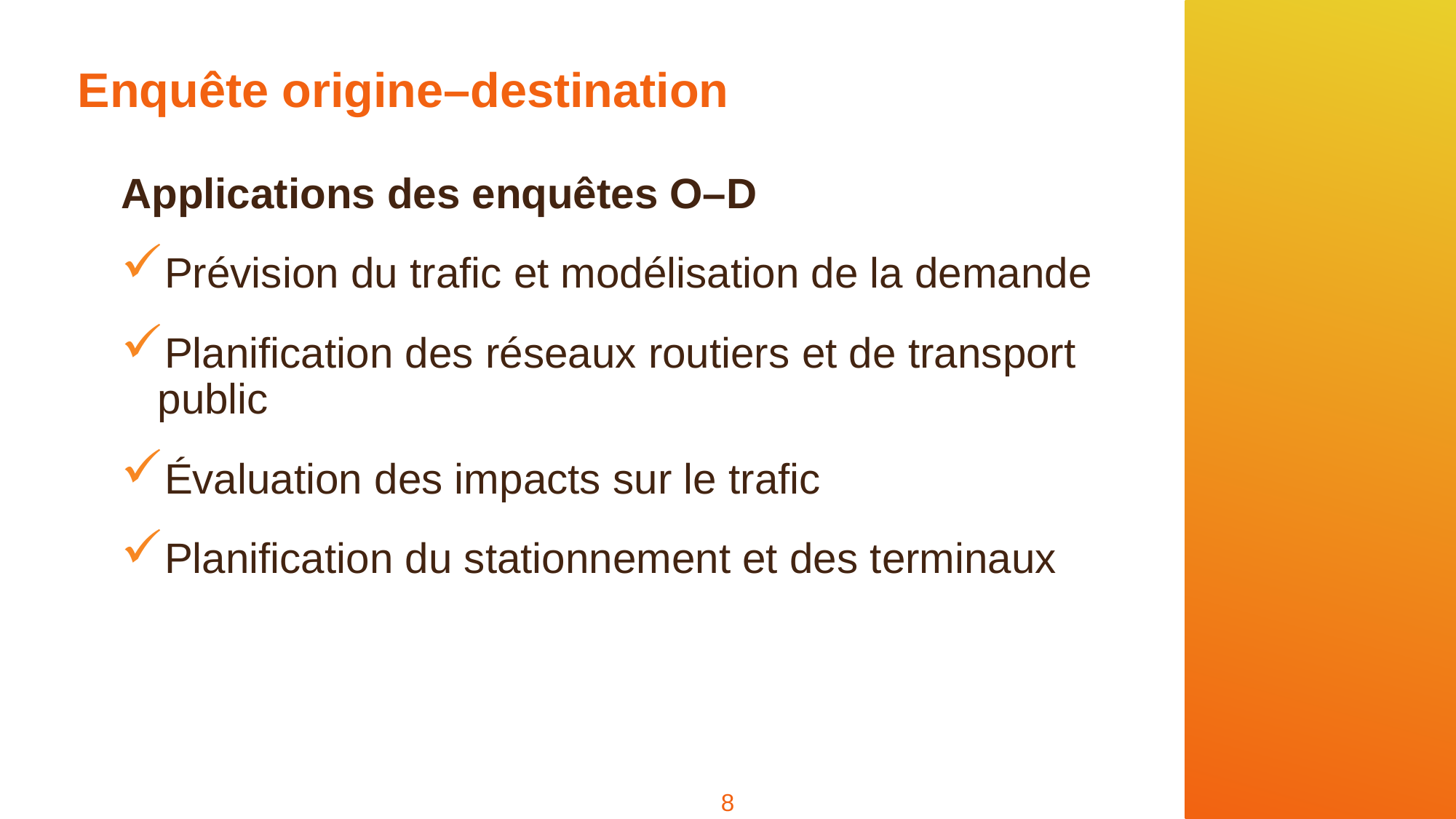

# Enquête origine–destination
Applications des enquêtes O–D
Prévision du trafic et modélisation de la demande
Planification des réseaux routiers et de transport public
Évaluation des impacts sur le trafic
Planification du stationnement et des terminaux